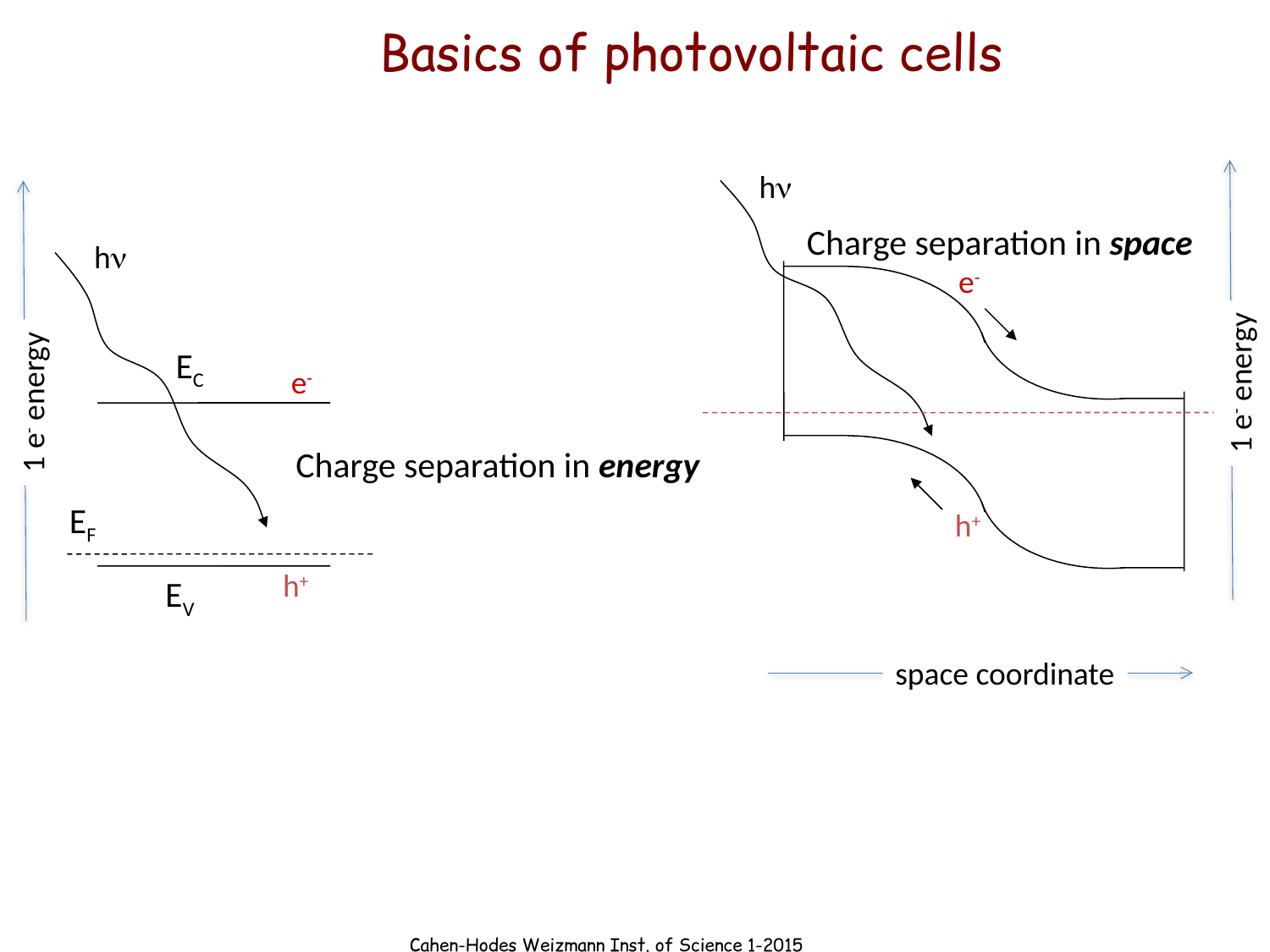

Basics of photovoltaic cells
hν

Charge separation in space
e-

h+
hν

e-
Charge separation in energy
h+
EC

EF
EV
1 e- energy
1 e- energy
space coordinate